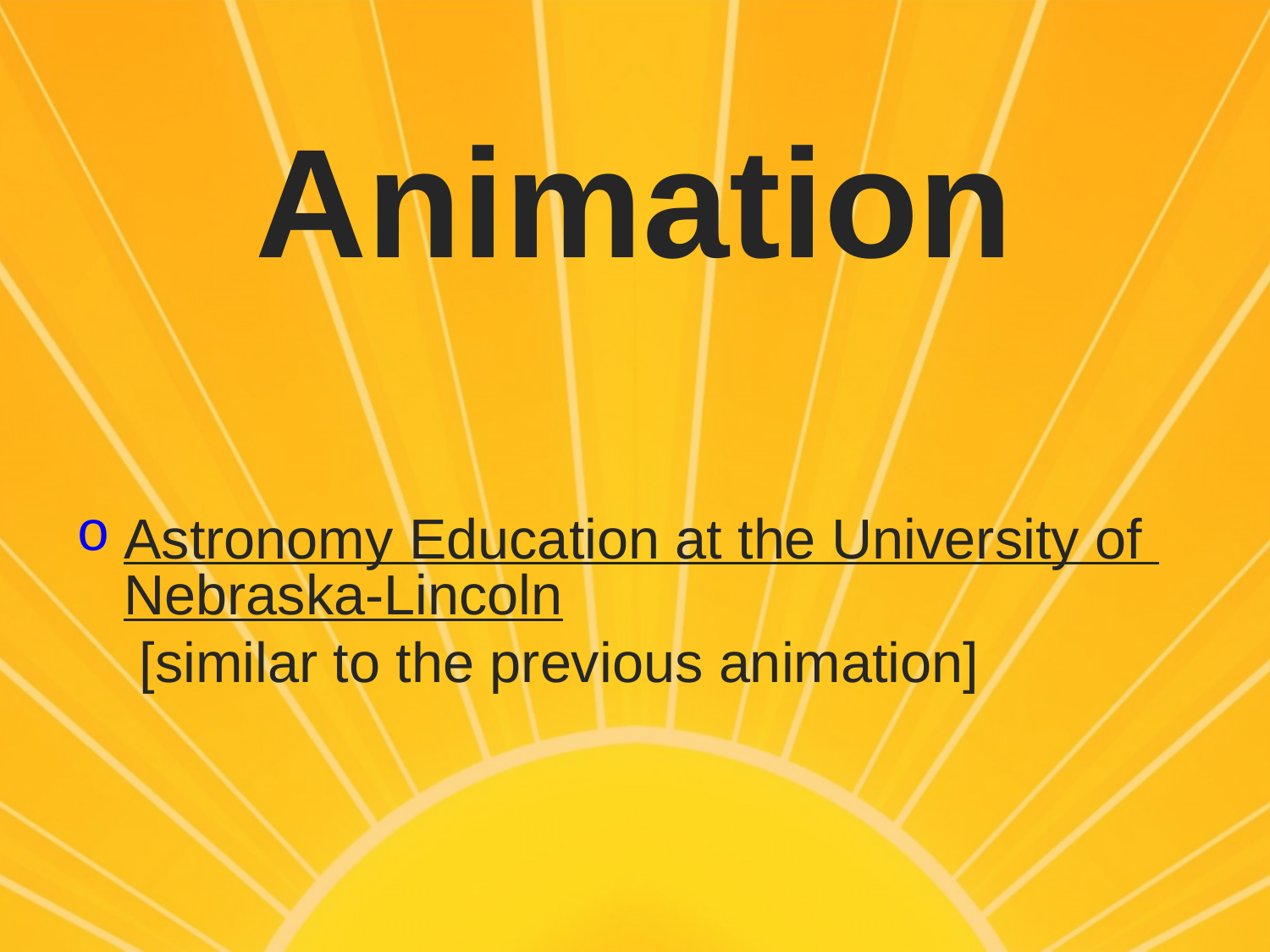

# Animation

Astronomy Education at the University of Nebraska-Lincoln [similar to the previous animation]